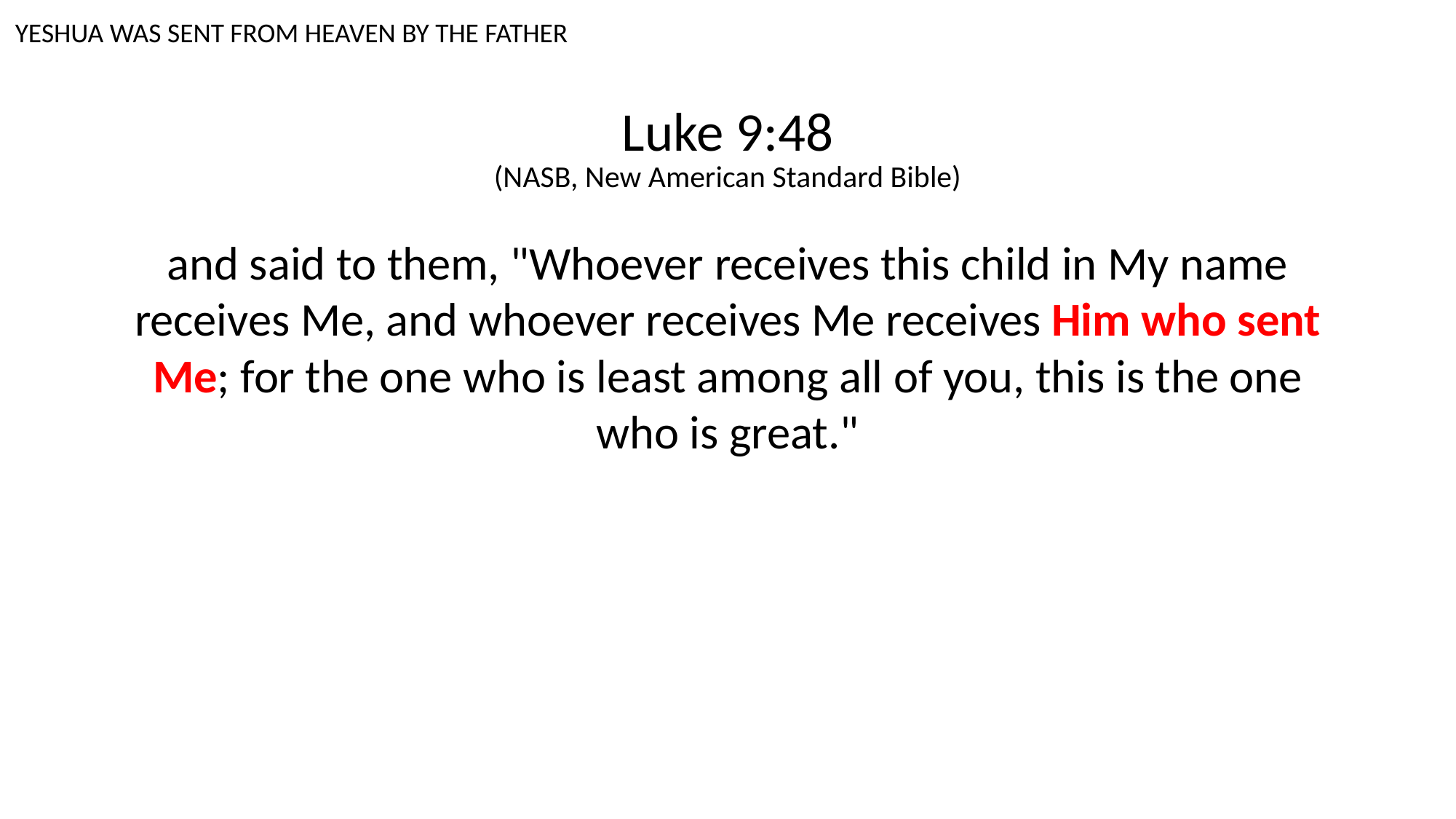

YESHUA WAS SENT FROM HEAVEN BY THE FATHER
Luke 9:48
(NASB, New American Standard Bible)
and said to them, "Whoever receives this child in My name receives Me, and whoever receives Me receives Him who sent Me; for the one who is least among all of you, this is the one who is great."